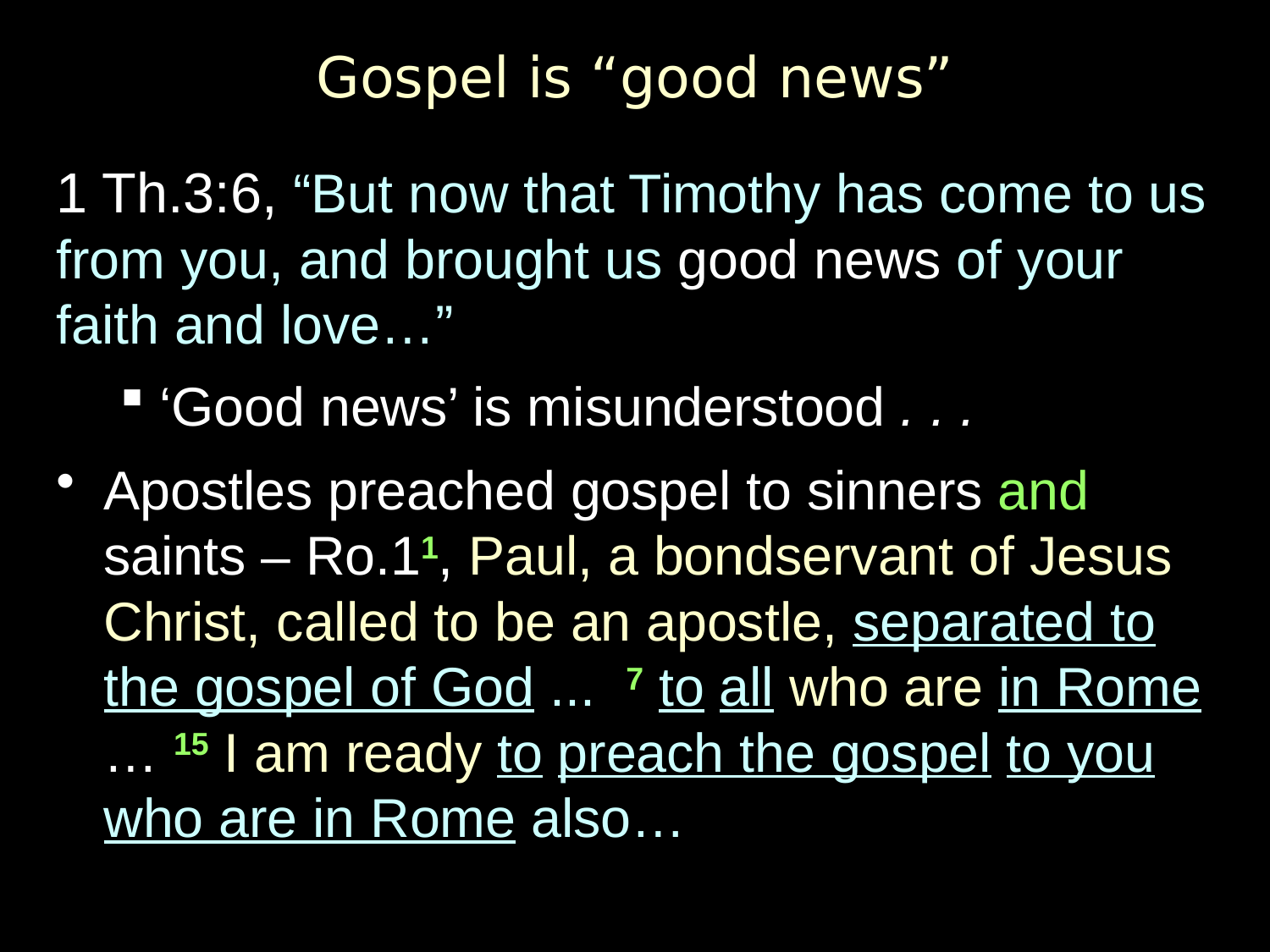

# Gospel is “good news”
1 Th.3:6, “But now that Timothy has come to us from you, and brought us good news of your faith and love…”
‘Good news’ is misunderstood . . .
Apostles preached gospel to sinners and saints – Ro.11, Paul, a bondservant of Jesus Christ, called to be an apostle, separated to the gospel of God ...  7 to all who are in Rome … 15 I am ready to preach the gospel to you who are in Rome also…